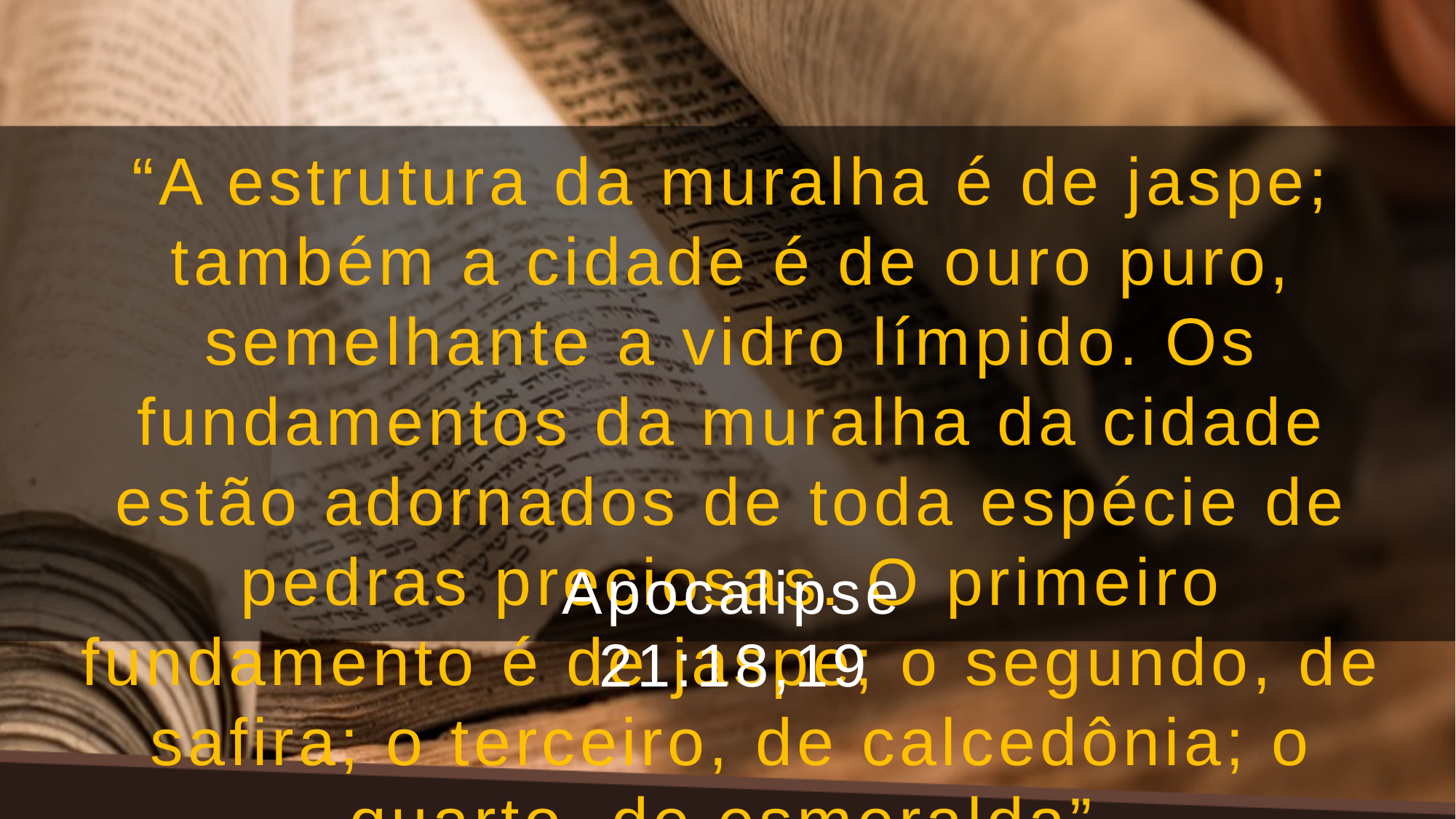

“A estrutura da muralha é de jaspe; também a cidade é de ouro puro, semelhante a vidro límpido. Os fundamentos da muralha da cidade estão adornados de toda espécie de pedras preciosas. O primeiro fundamento é de jaspe; o segundo, de safira; o terceiro, de calcedônia; o quarto, de esmeralda”.
Apocalipse 21:18,19